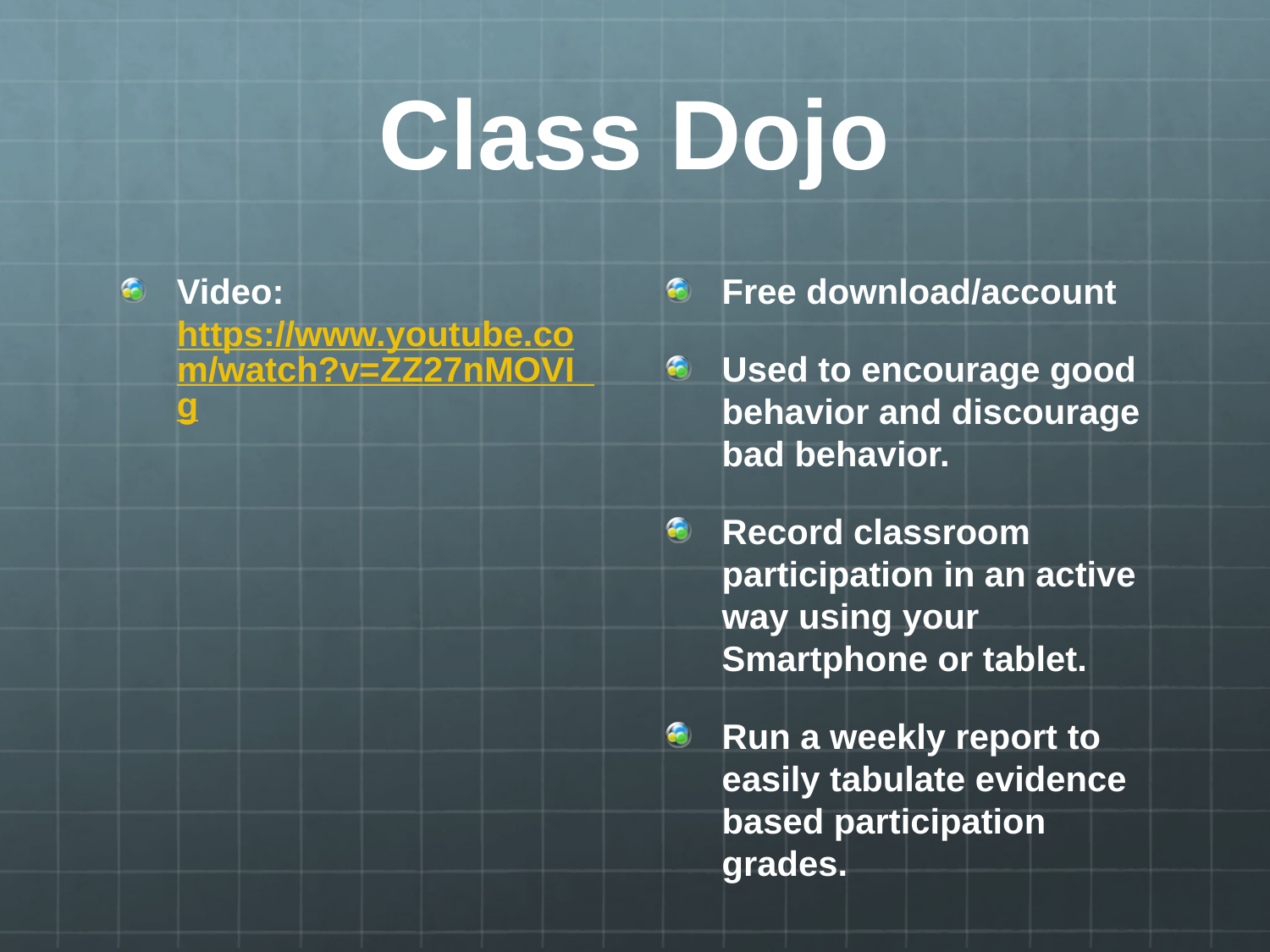

# Class Dojo
Free download/account
Used to encourage good behavior and discourage bad behavior.
Record classroom participation in an active way using your Smartphone or tablet.
Run a weekly report to easily tabulate evidence based participation grades.

Video: https://www.youtube.com/watch?v=ZZ27nMOVI_g